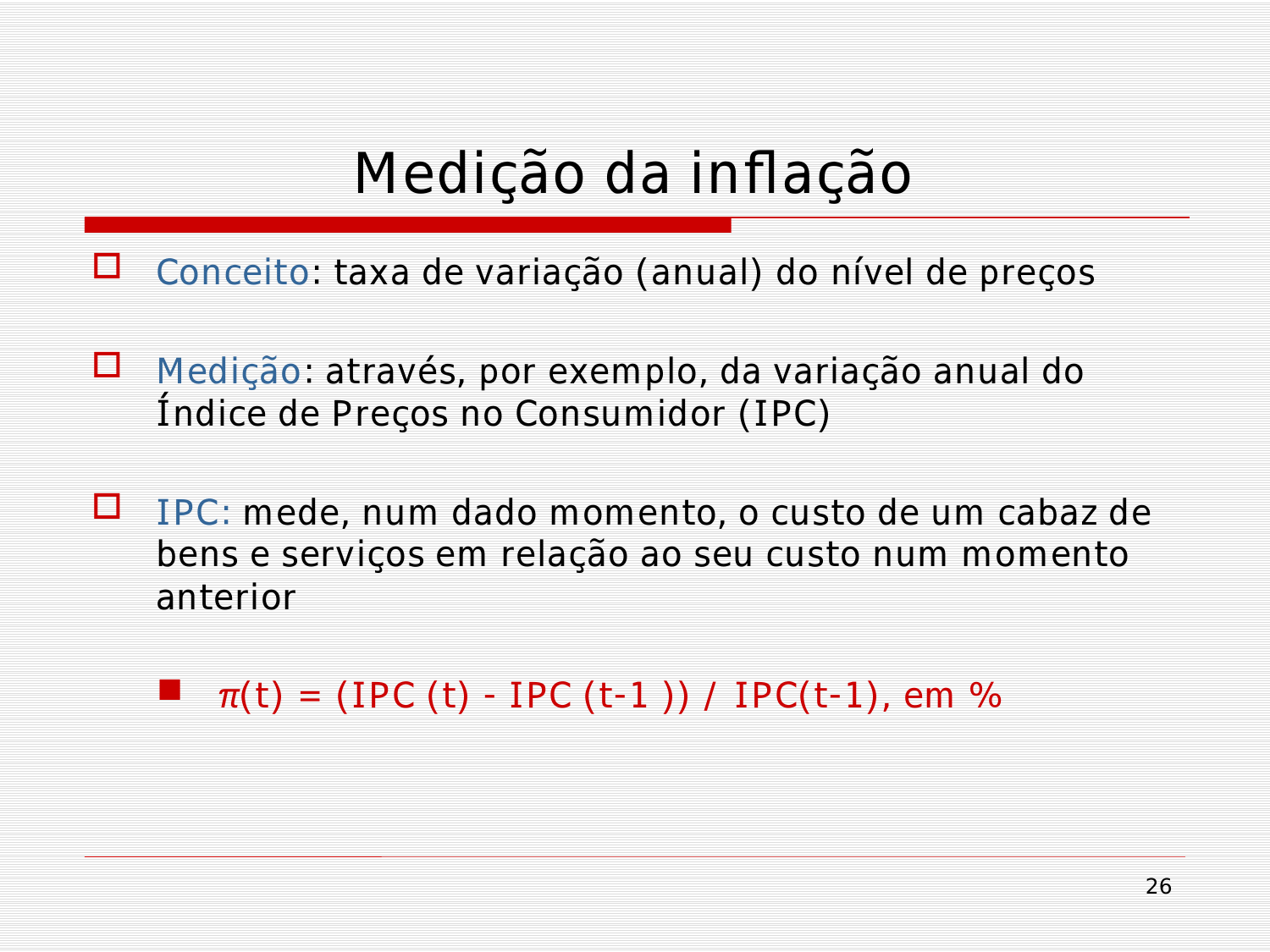

# Medição da inflação
Conceito: taxa de variação (anual) do nível de preços

Medição: através, por exemplo, da variação anual do Índice de Preços no Consumidor (IPC)

IPC: mede, num dado momento, o custo de um cabaz de bens e serviços em relação ao seu custo num momento anterior

π(t) = (IPC (t) - IPC (t-1 )) / IPC(t-1), em %
26